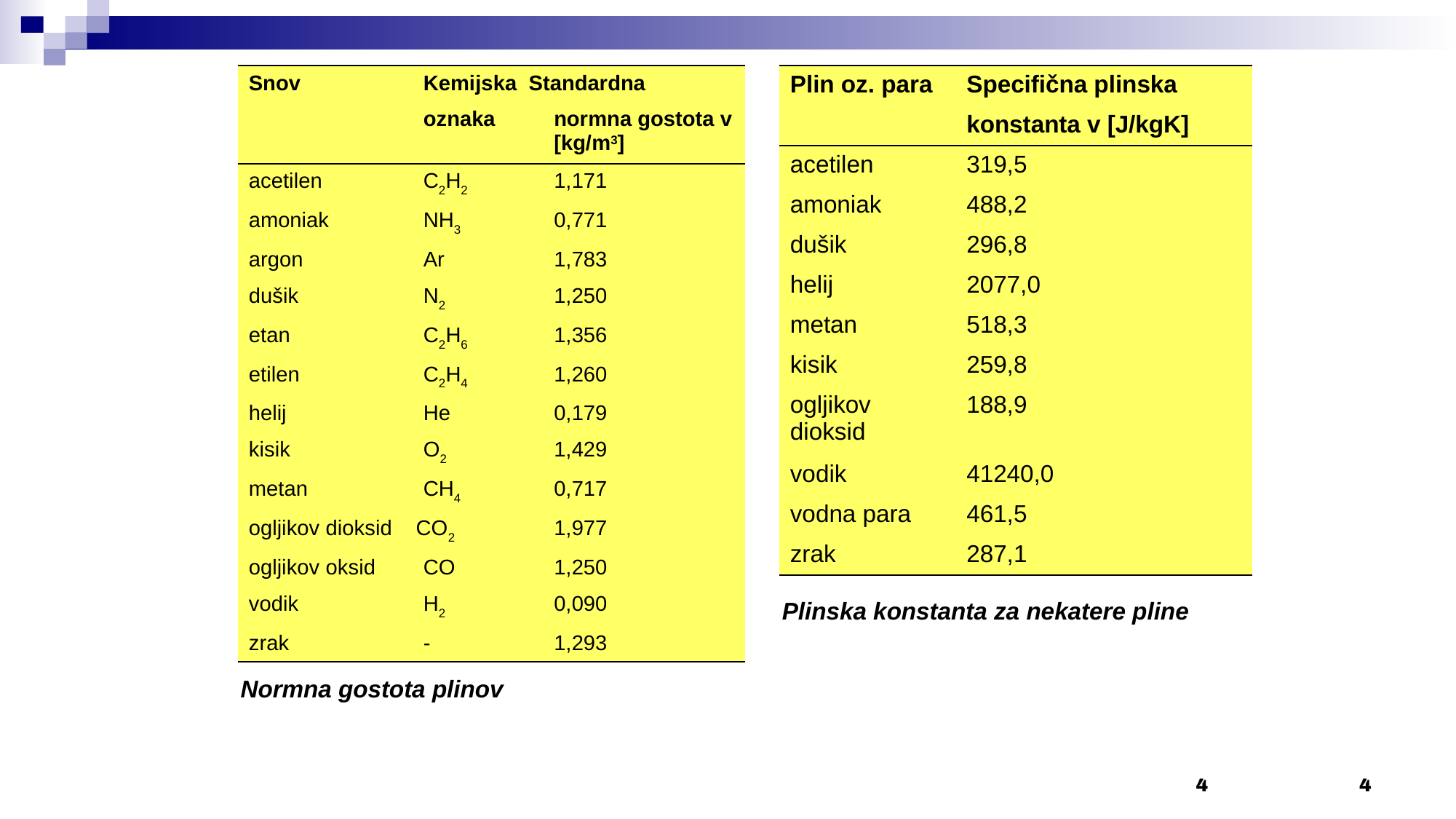

| Snov | Kemijska Standardna |  |
| --- | --- | --- |
|  | oznaka | normna gostota v [kg/m3] |
| acetilen | C2H2 | 1,171 |
| amoniak | NH3 | 0,771 |
| argon | Ar | 1,783 |
| dušik | N2 | 1,250 |
| etan | C2H6 | 1,356 |
| etilen | C2H4 | 1,260 |
| helij | He | 0,179 |
| kisik | O2 | 1,429 |
| metan | CH4 | 0,717 |
| ogljikov dioksid CO2 |  | 1,977 |
| ogljikov oksid | CO | 1,250 |
| vodik | H2 | 0,090 |
| zrak | - | 1,293 |
| Plin oz. para | Specifična plinska |
| --- | --- |
|  | konstanta v [J/kgK] |
| acetilen | 319,5 |
| amoniak | 488,2 |
| dušik | 296,8 |
| helij | 2077,0 |
| metan | 518,3 |
| kisik | 259,8 |
| ogljikov dioksid | 188,9 |
| vodik | 41240,0 |
| vodna para | 461,5 |
| zrak | 287,1 |
Plinska konstanta za nekatere pline
Normna gostota plinov
4
4